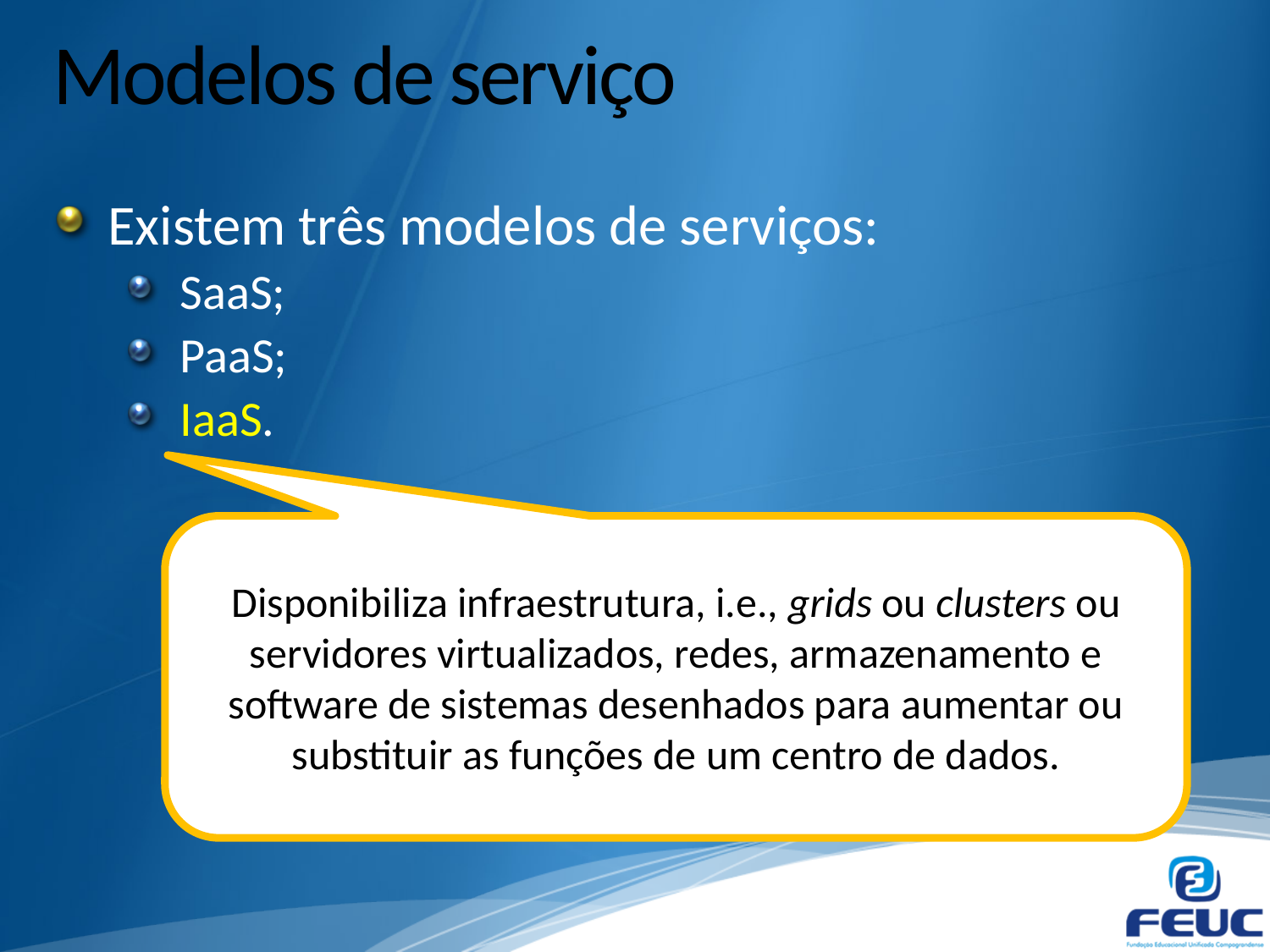

# Modelos de serviço
Existem três modelos de serviços:
SaaS;
PaaS;
IaaS.
Disponibiliza infraestrutura, i.e., grids ou clusters ou servidores virtualizados, redes, armazenamento e software de sistemas desenhados para aumentar ou substituir as funções de um centro de dados.